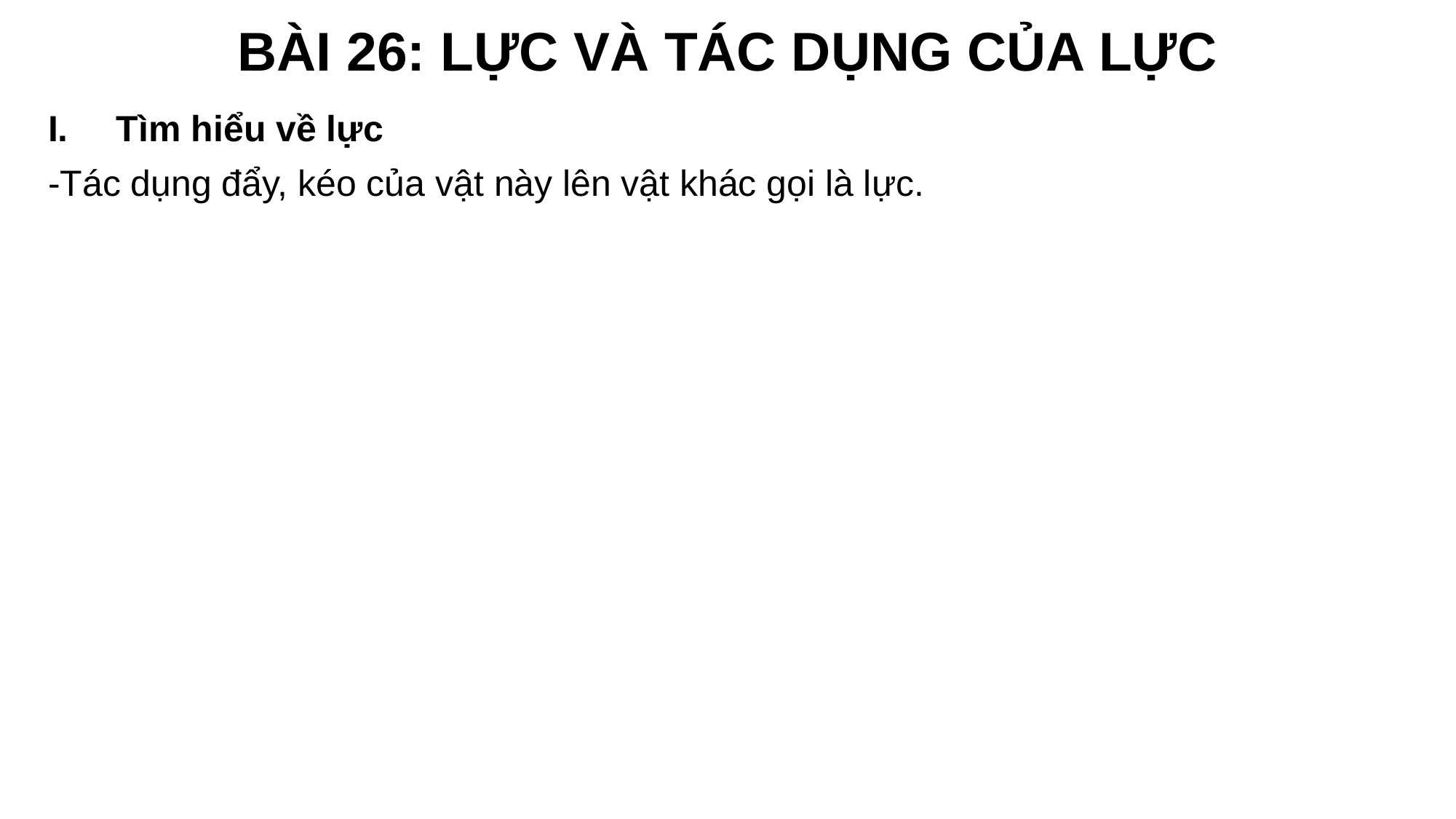

# BÀI 26: LỰC VÀ TÁC DỤNG CỦA LỰC
Tìm hiểu về lực
-Tác dụng đẩy, kéo của vật này lên vật khác gọi là lực.